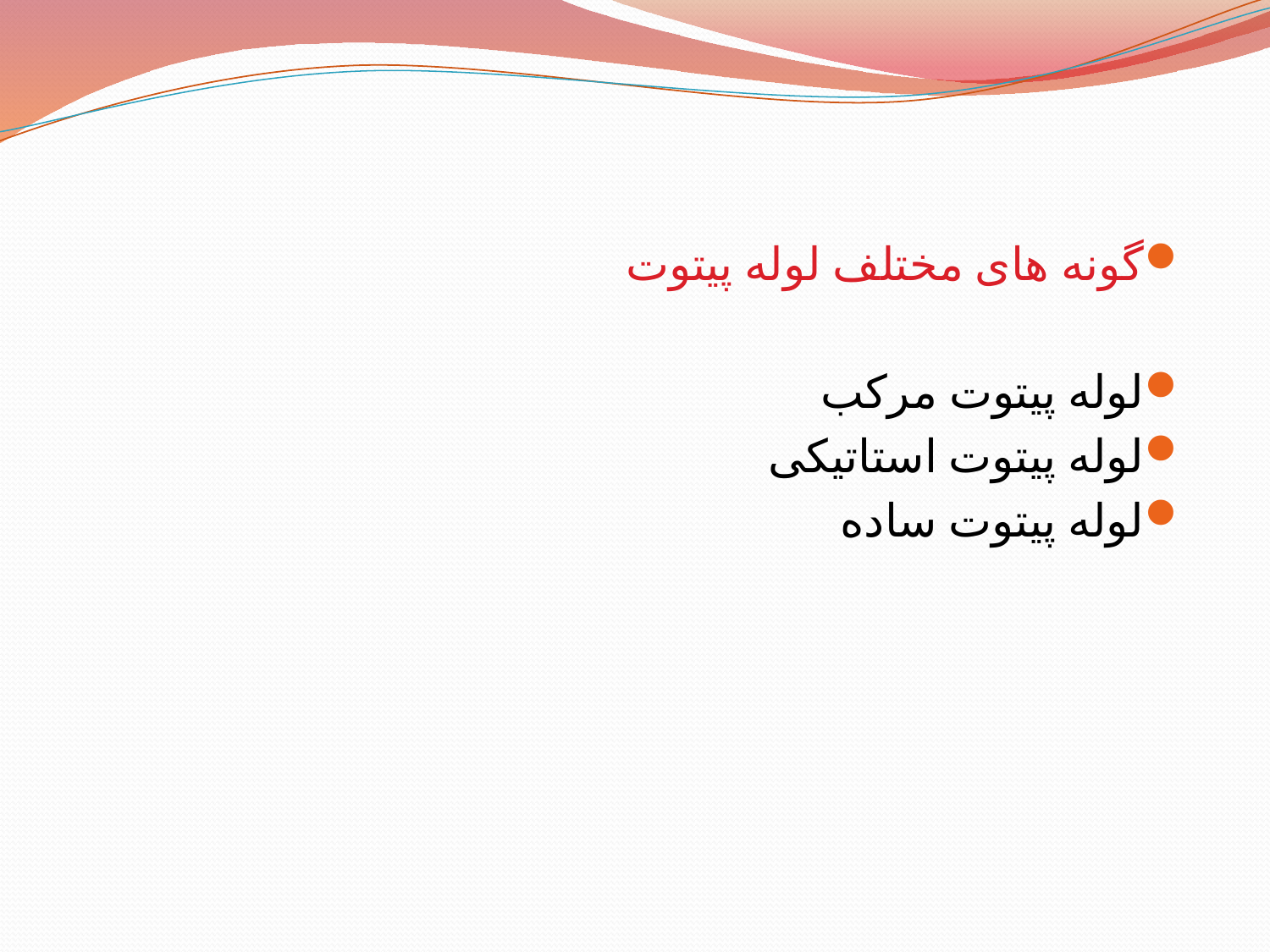

#
گونه های مختلف لوله پیتوت

لوله پیتوت مرکب
لوله پیتوت استاتیکی
لوله پیتوت ساده